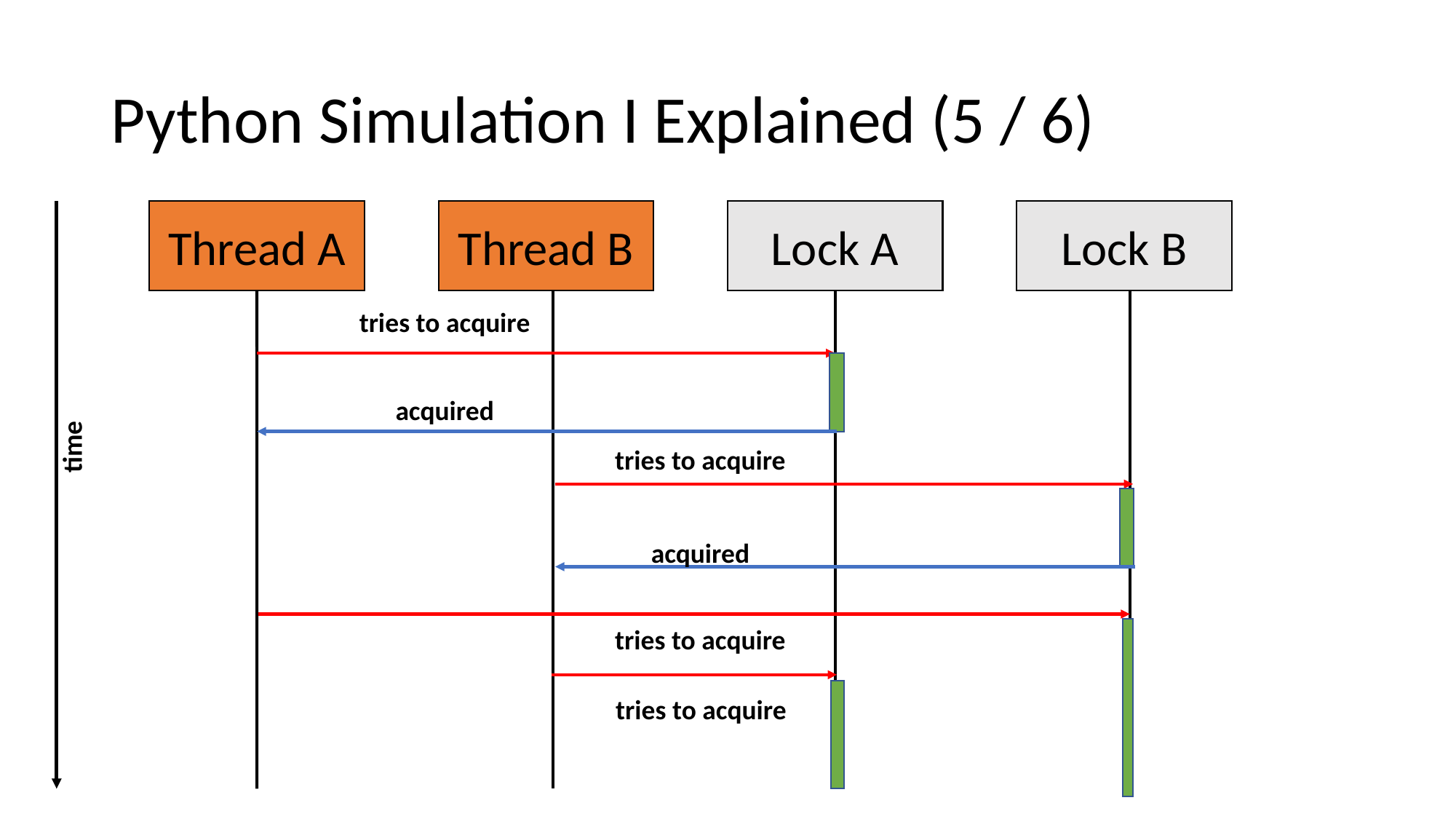

# Python Simulation I Explained (5 / 6)
Thread A
Thread B
Lock A
Lock B
tries to acquire

acquired
time
tries to acquire

acquired
tries to acquire

tries to acquire